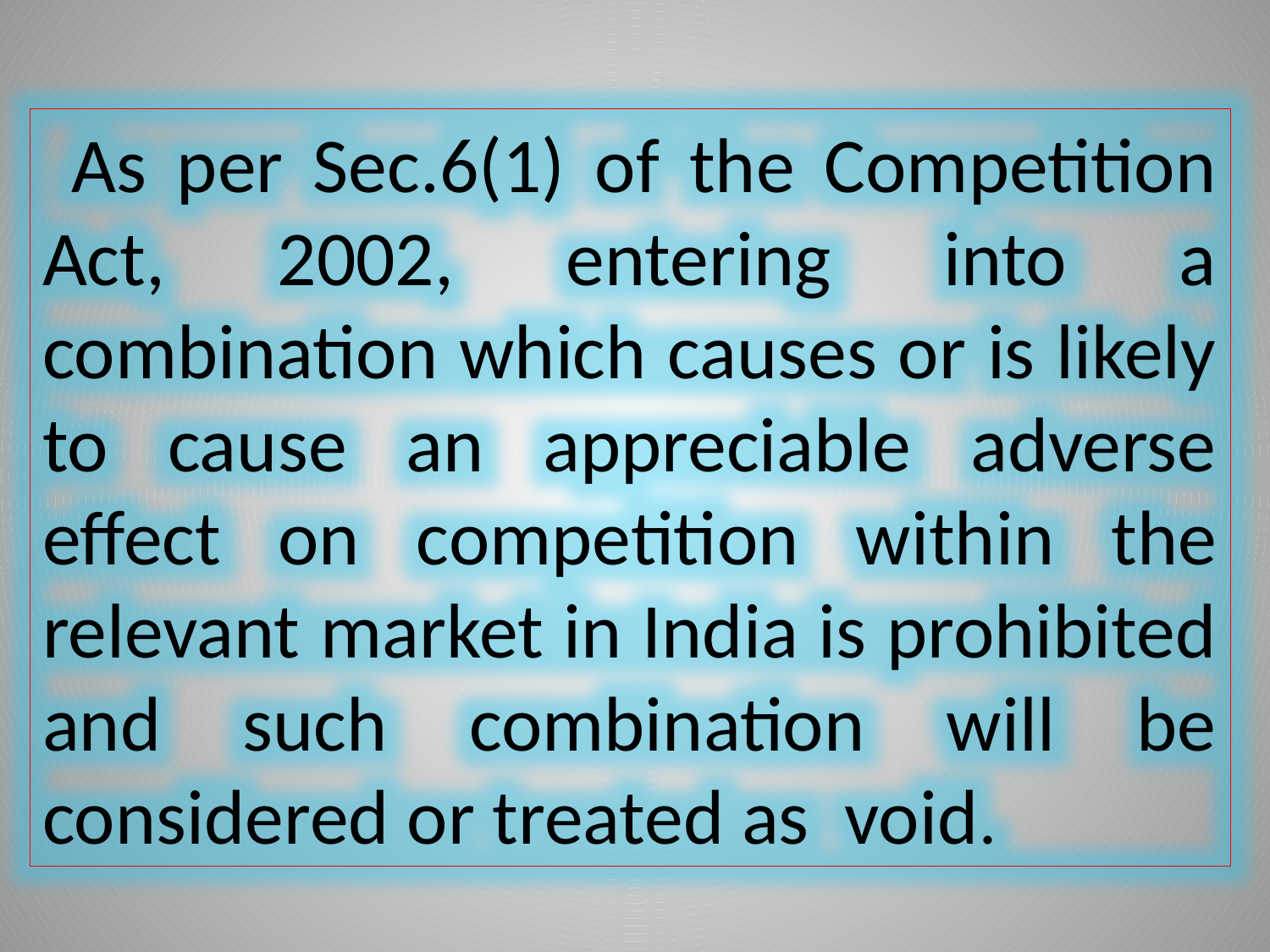

As per Sec.6(1) of the Competition Act, 2002, entering into a combination which causes or is likely to cause an appreciable adverse effect on competition within the relevant market in India is prohibited and such combination will be considered or treated as  void.